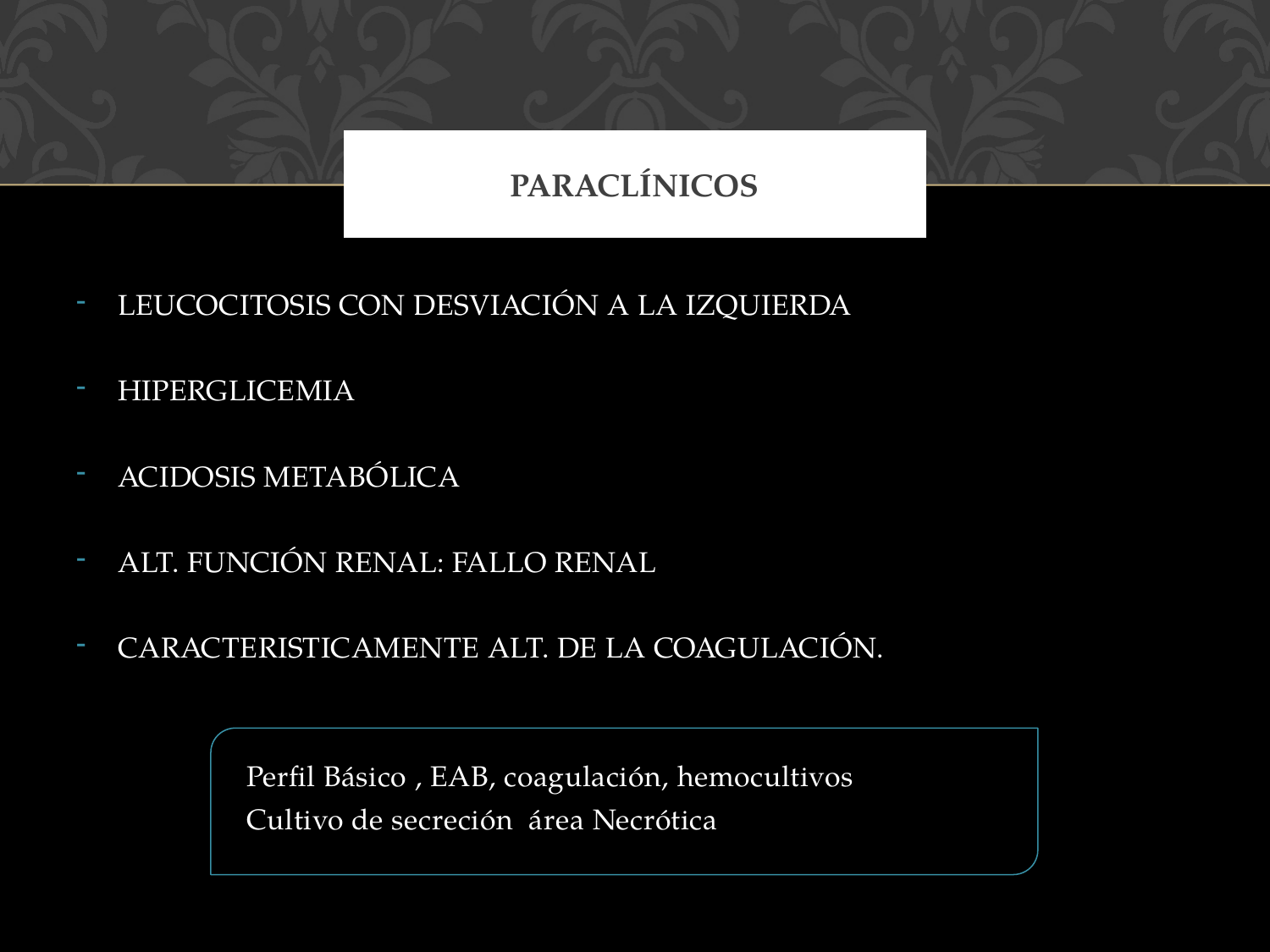

# PARACLÍNICOS
LEUCOCITOSIS CON DESVIACIÓN A LA IZQUIERDA

HIPERGLICEMIA

ACIDOSIS METABÓLICA

ALT. FUNCIÓN RENAL: FALLO RENAL

CARACTERISTICAMENTE ALT. DE LA COAGULACIÓN.

                      Perfil Básico , EAB, coagulación, hemocultivos
                      Cultivo de secreción  área Necrótica